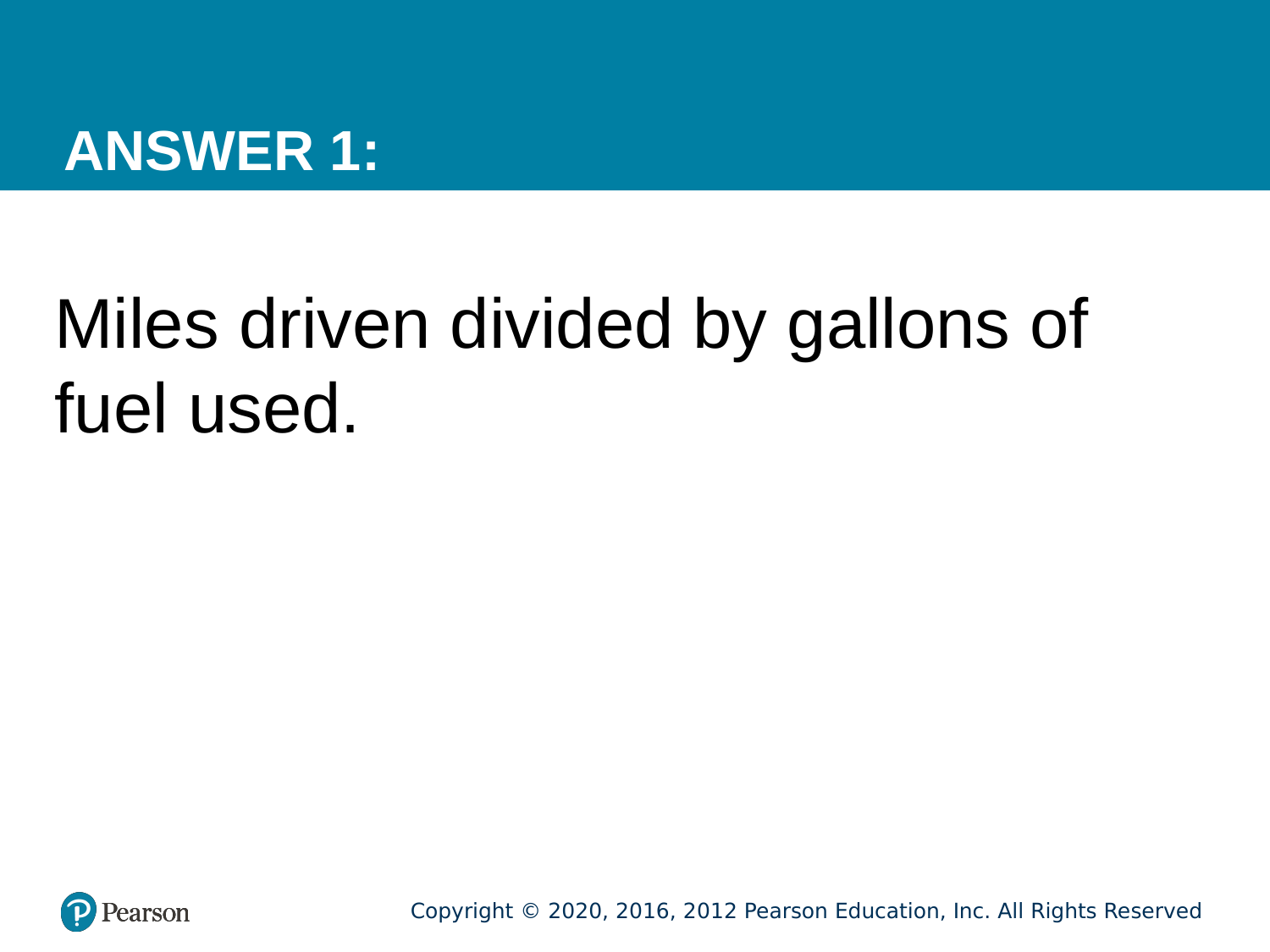

# ANSWER 1:
Miles driven divided by gallons of fuel used.